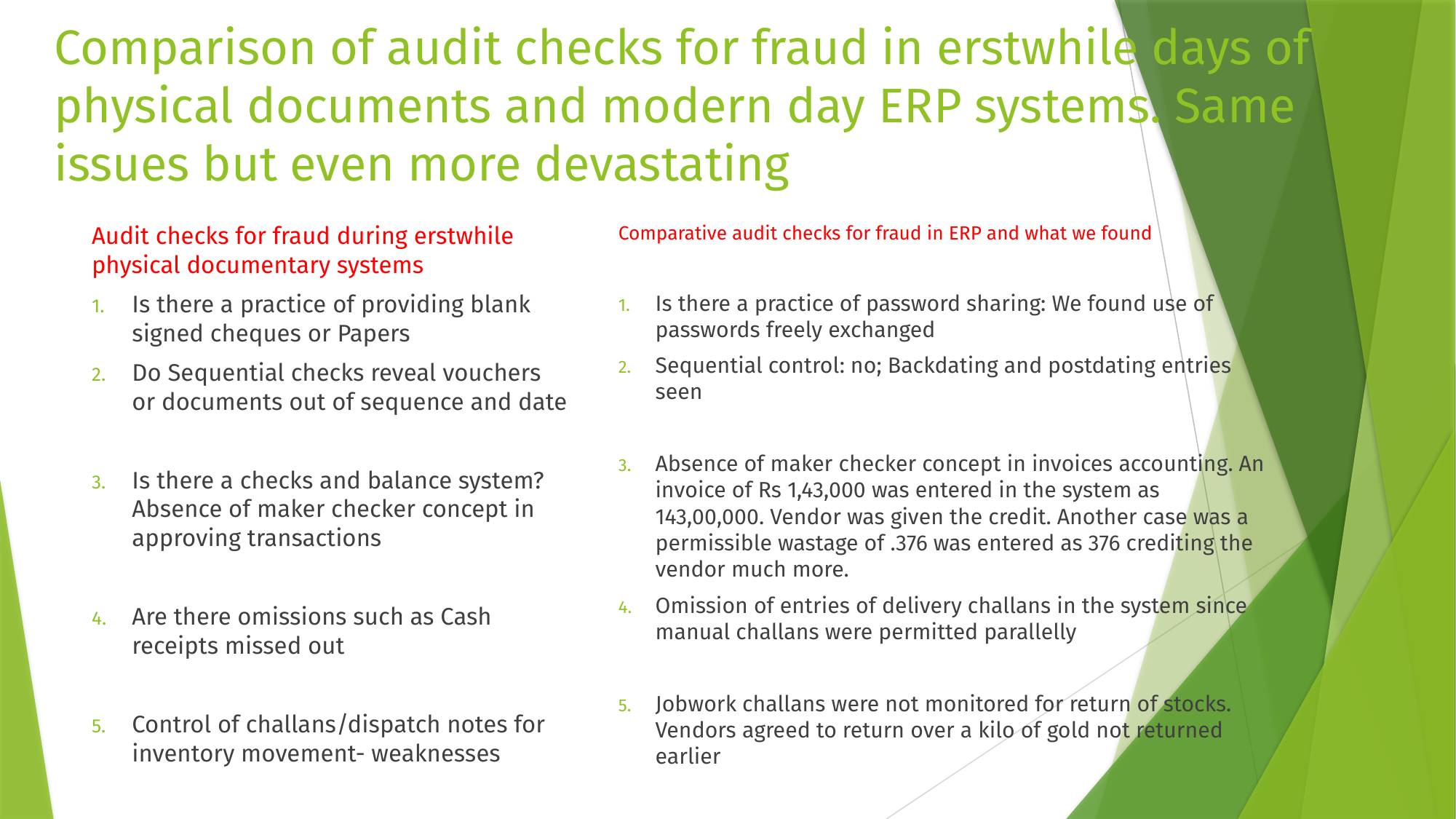

# Comparison of audit checks for fraud in erstwhile days of physical documents and modern day ERP systems. Same issues but even more devastating
Audit checks for fraud during erstwhile physical documentary systems
Is there a practice of providing blank signed cheques or Papers
Do Sequential checks reveal vouchers or documents out of sequence and date

Is there a checks and balance system?Absence of maker checker concept in approving transactions

Are there omissions such as Cash receipts missed out

Control of challans/dispatch notes for inventory movement- weaknesses

Comparative audit checks for fraud in ERP and what we found

Is there a practice of password sharing: We found use of passwords freely exchanged
Sequential control: no; Backdating and postdating entries seen

Absence of maker checker concept in invoices accounting. An invoice of Rs 1,43,000 was entered in the system as 143,00,000. Vendor was given the credit. Another case was a permissible wastage of .376 was entered as 376 crediting the vendor much more.
Omission of entries of delivery challans in the system since manual challans were permitted parallelly

Jobwork challans were not monitored for return of stocks. Vendors agreed to return over a kilo of gold not returned earlier